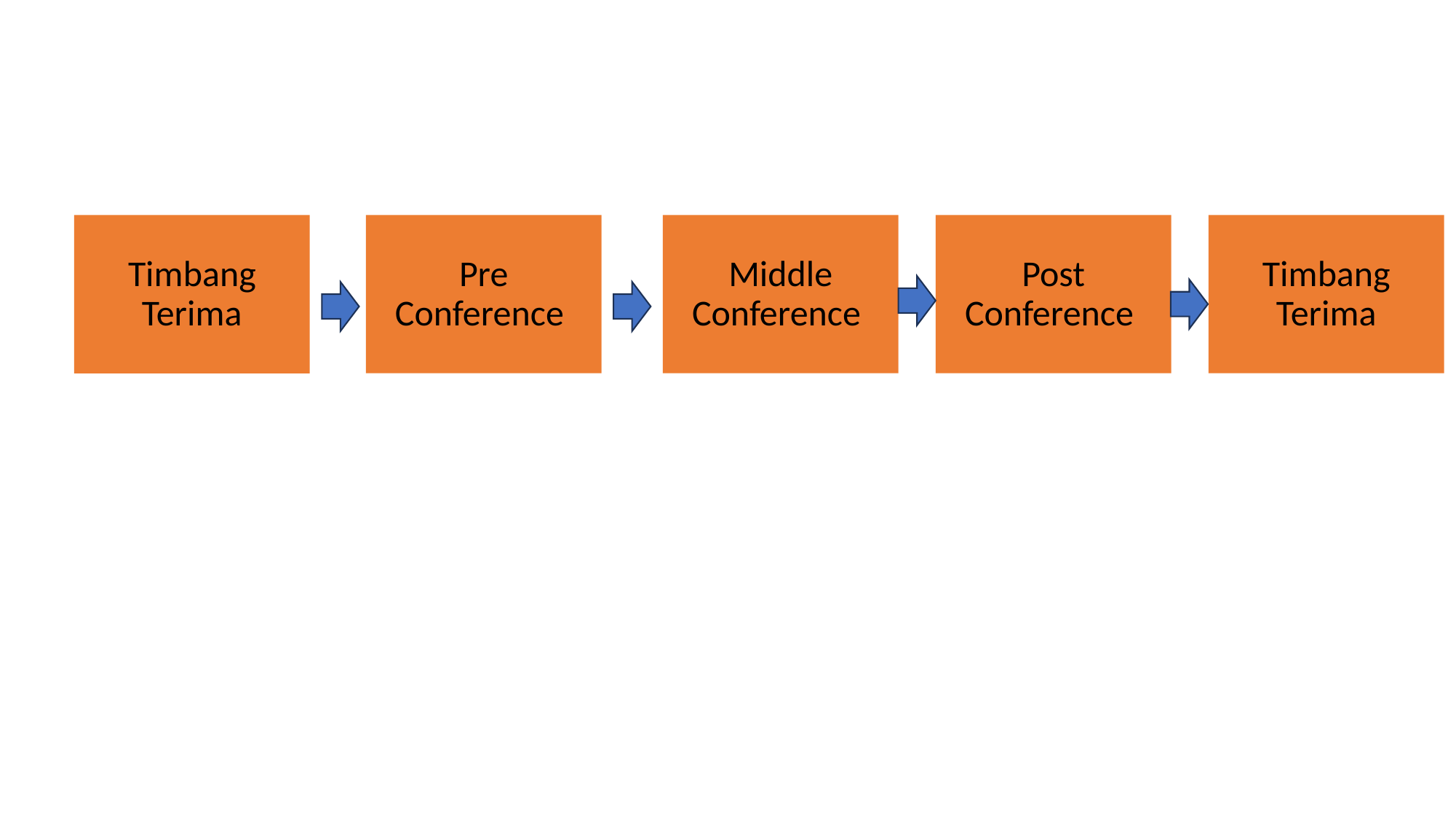

Pre Conference
Middle Conference
Post Conference
Timbang Terima
# Timbang Terima